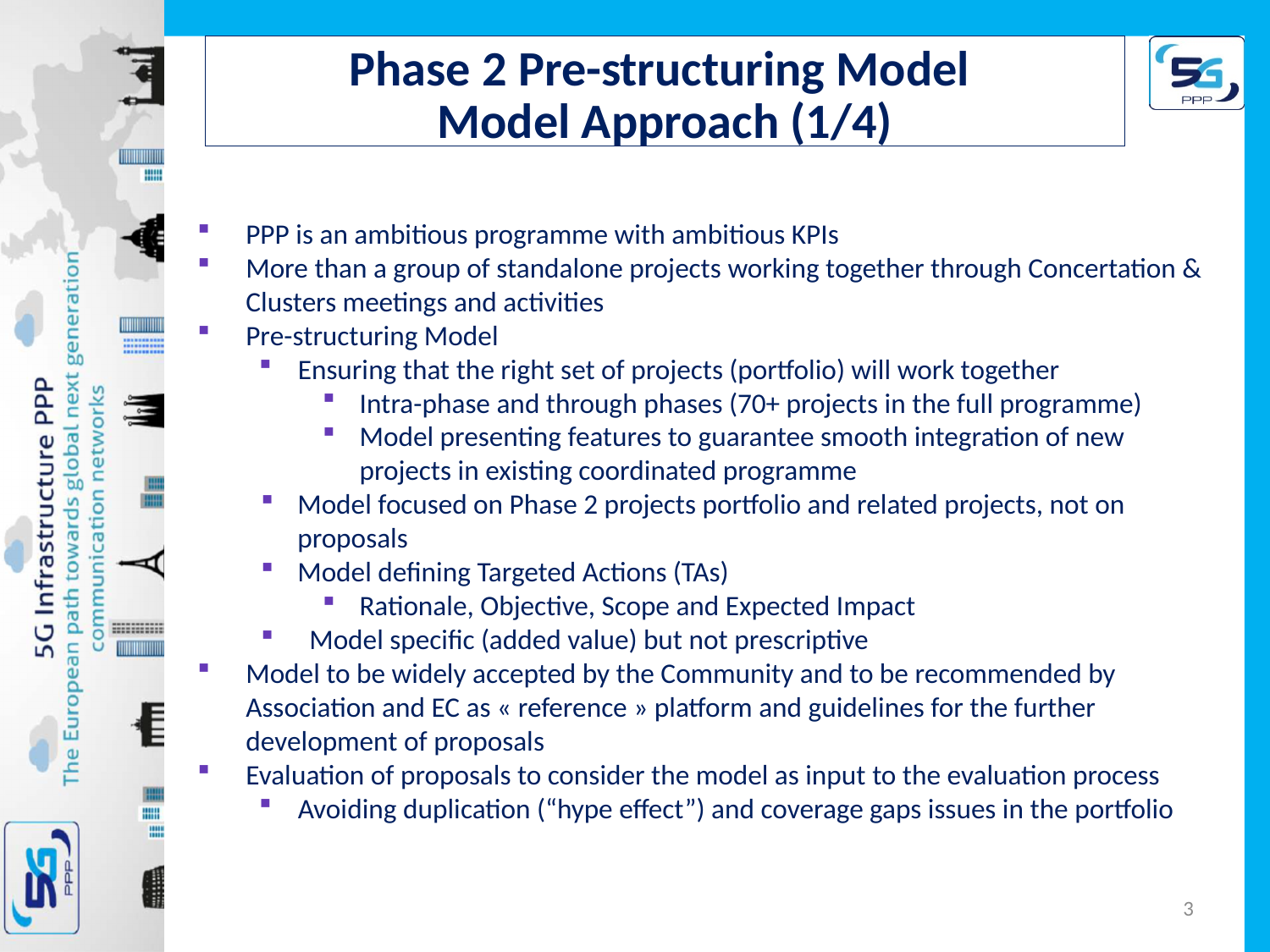

# Phase 2 Pre-structuring Model Model Approach (1/4)
PPP is an ambitious programme with ambitious KPIs
More than a group of standalone projects working together through Concertation & Clusters meetings and activities
Pre-structuring Model
Ensuring that the right set of projects (portfolio) will work together
Intra-phase and through phases (70+ projects in the full programme)
Model presenting features to guarantee smooth integration of new projects in existing coordinated programme
Model focused on Phase 2 projects portfolio and related projects, not on proposals
Model defining Targeted Actions (TAs)
Rationale, Objective, Scope and Expected Impact
Model specific (added value) but not prescriptive
Model to be widely accepted by the Community and to be recommended by Association and EC as « reference » platform and guidelines for the further development of proposals
Evaluation of proposals to consider the model as input to the evaluation process
Avoiding duplication (“hype effect”) and coverage gaps issues in the portfolio

3